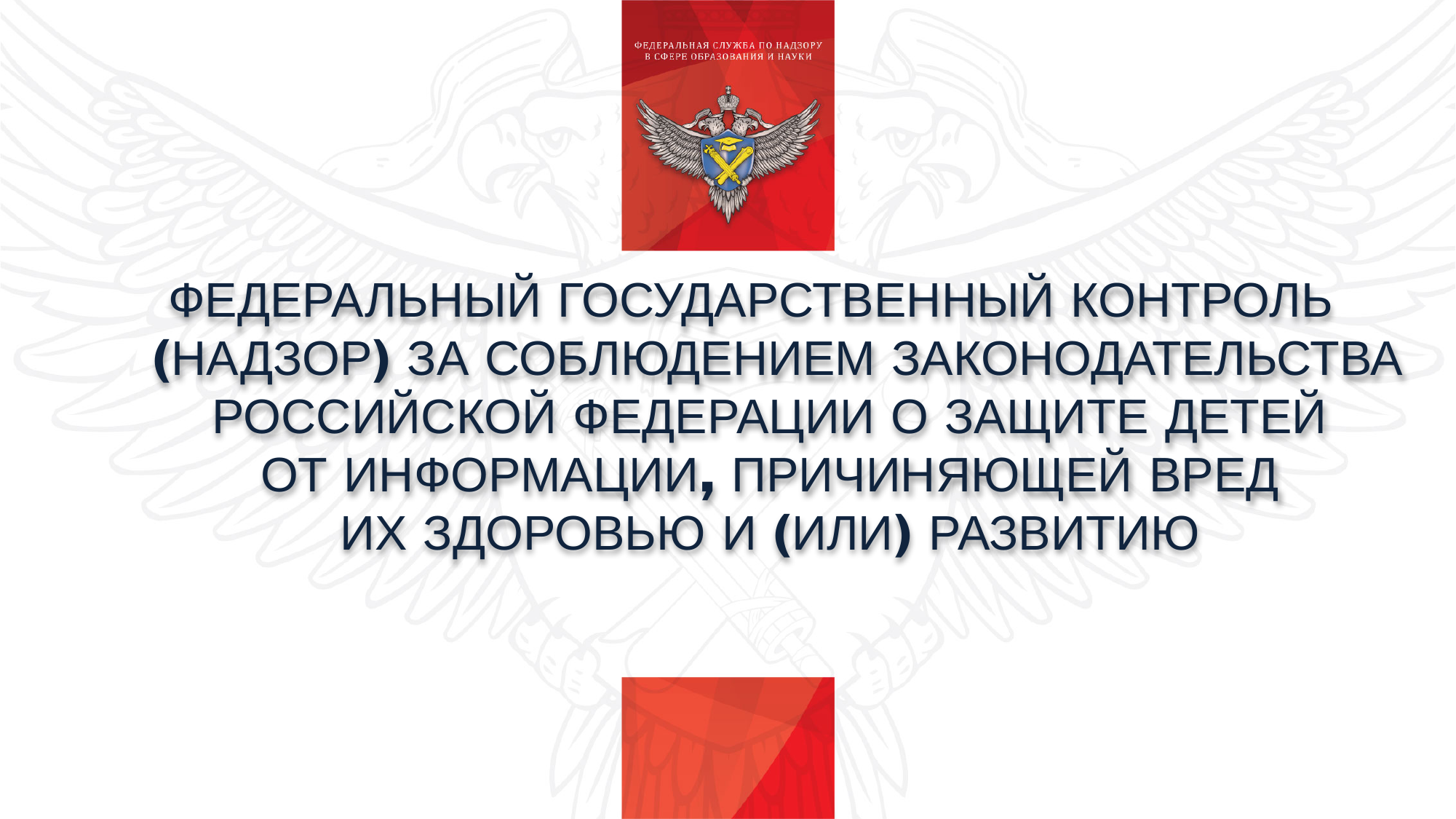

ФЕДЕРАЛЬНЫЙ ГОСУДАРСТВЕННЫЙ КОНТРОЛЬ (НАДЗОР) ЗА СОБЛЮДЕНИЕМ ЗАКОНОДАТЕЛЬСТВА РОССИЙСКОЙ ФЕДЕРАЦИИ О ЗАЩИТЕ ДЕТЕЙ
ОТ ИНФОРМАЦИИ, ПРИЧИНЯЮЩЕЙ ВРЕД
ИХ ЗДОРОВЬЮ И (ИЛИ) РАЗВИТИЮ